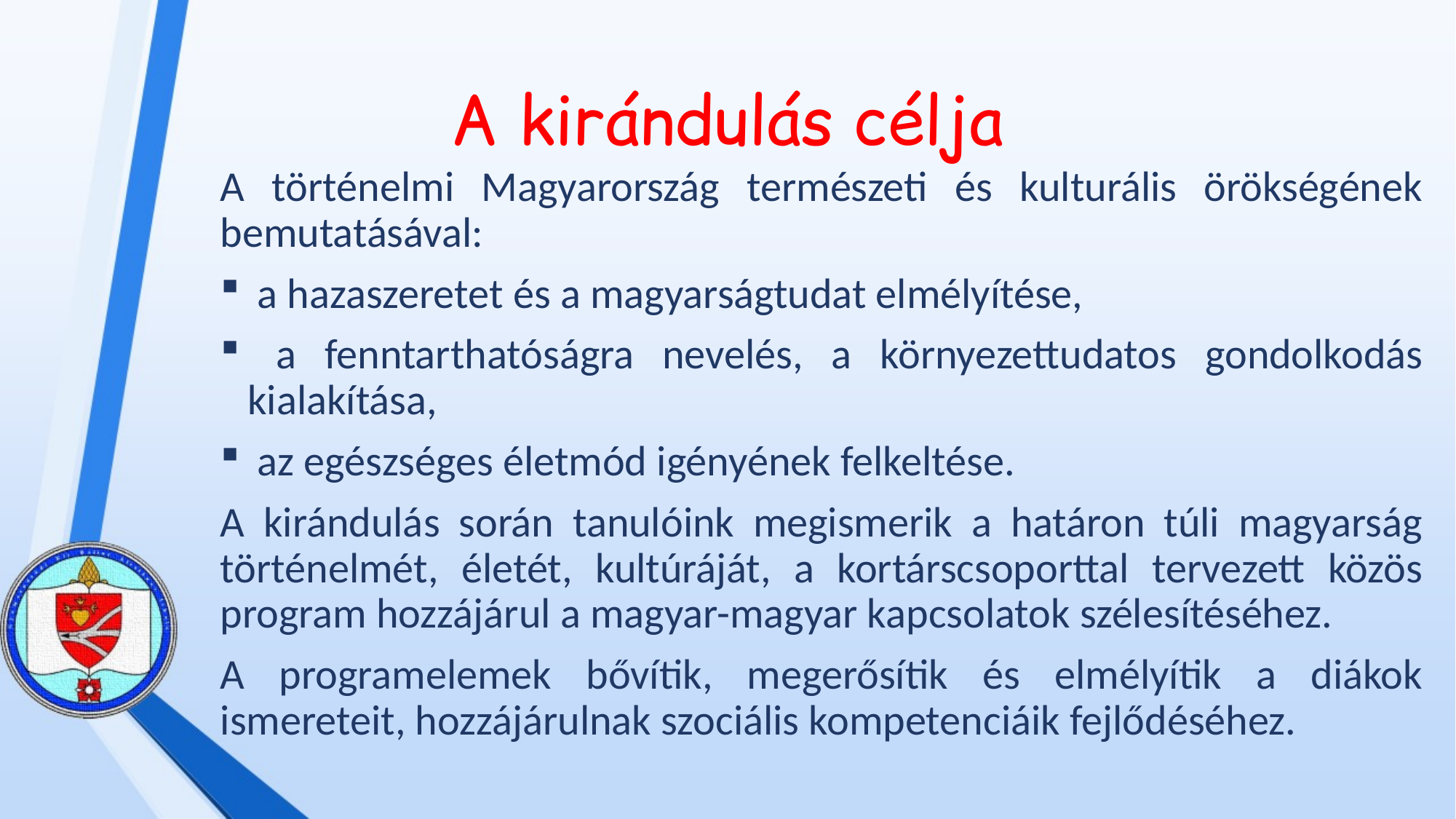

# A kirándulás célja
A történelmi Magyarország természeti és kulturális örökségének bemutatásával:
 a hazaszeretet és a magyarságtudat elmélyítése,
 a fenntarthatóságra nevelés, a környezettudatos gondolkodás kialakítása,
 az egészséges életmód igényének felkeltése.
A kirándulás során tanulóink megismerik a határon túli magyarság történelmét, életét, kultúráját, a kortárscsoporttal tervezett közös program hozzájárul a magyar-magyar kapcsolatok szélesítéséhez.
A programelemek bővítik, megerősítik és elmélyítik a diákok ismereteit, hozzájárulnak szociális kompetenciáik fejlődéséhez.